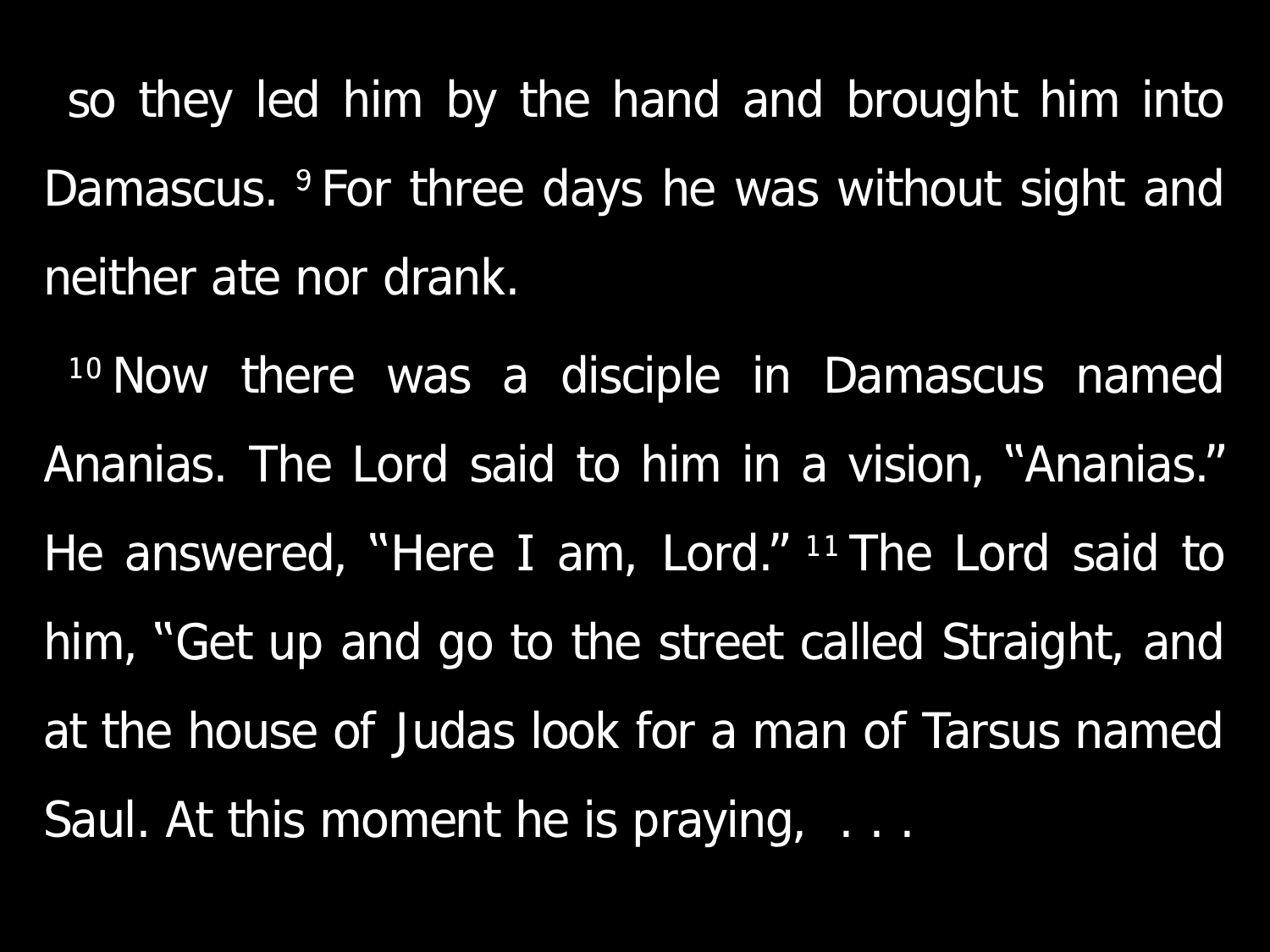

so they led him by the hand and brought him into Damascus. 9 For three days he was without sight and neither ate nor drank.
10 Now there was a disciple in Damascus named Ananias. The Lord said to him in a vision, “Ananias.” He answered, “Here I am, Lord.” 11 The Lord said to him, “Get up and go to the street called Straight, and at the house of Judas look for a man of Tarsus named Saul. At this moment he is praying,  . . .